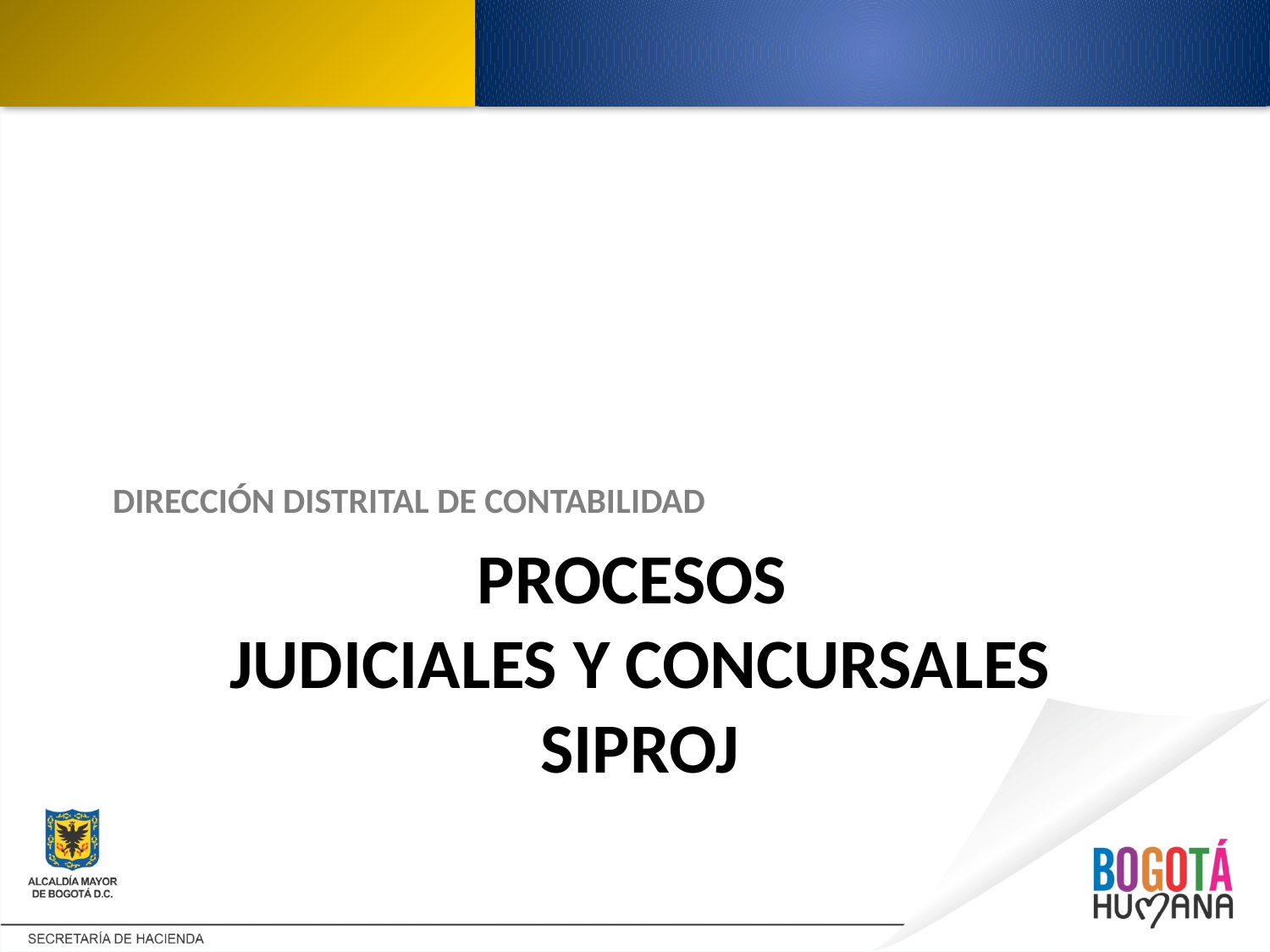

DIRECCIÓN DISTRITAL DE CONTABILIDAD

PROCESOS
JUDICIALES Y CONCURSALES
SIPROJ